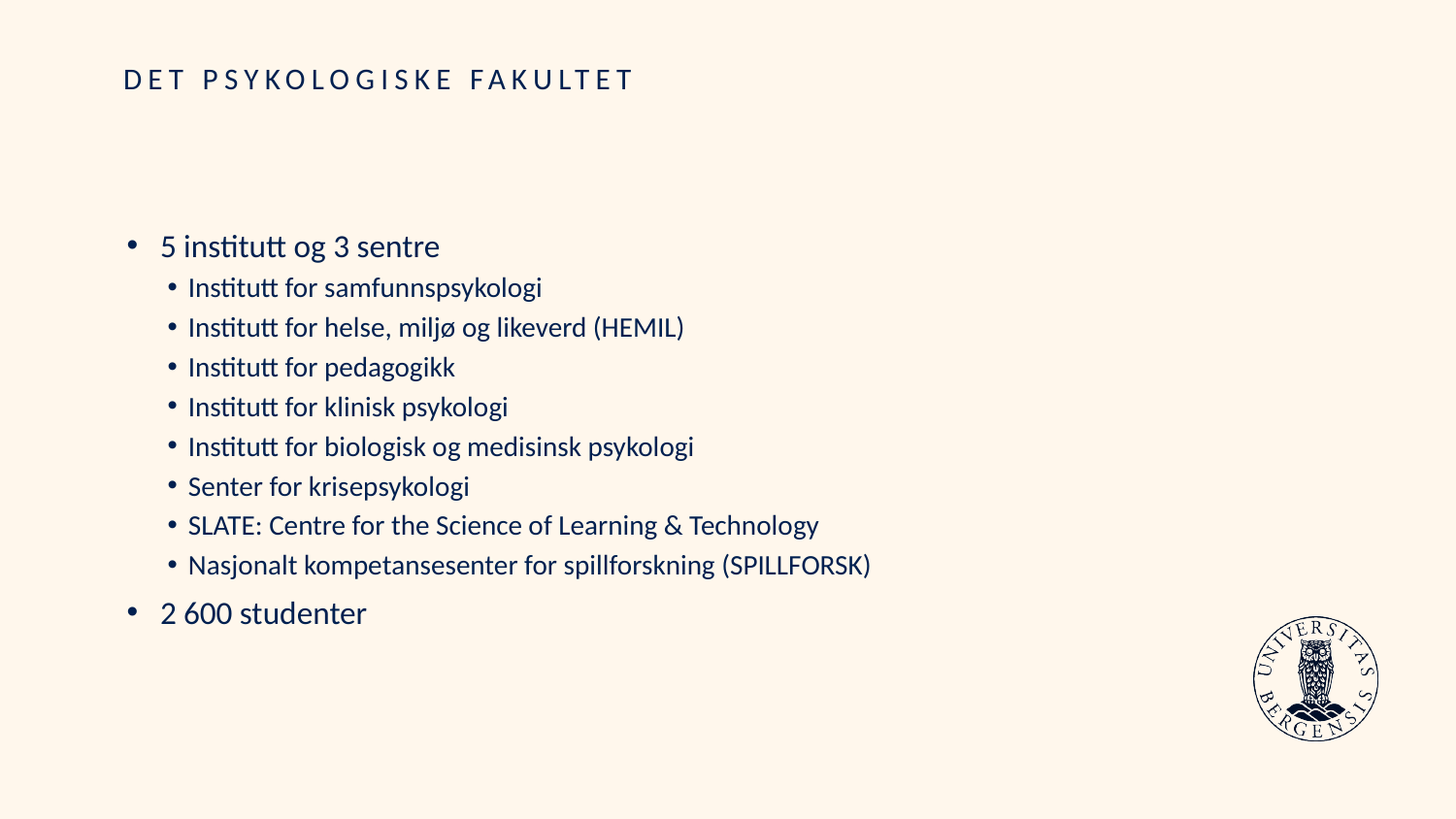

# DET PSYKOLOGISKE FAKULTET

5 institutt og 3 sentre
Institutt for samfunnspsykologi
Institutt for helse, miljø og likeverd (HEMIL)
Institutt for pedagogikk
Institutt for klinisk psykologi
Institutt for biologisk og medisinsk psykologi
Senter for krisepsykologi
SLATE: Centre for the Science of Learning & Technology
Nasjonalt kompetansesenter for spillforskning (SPILLFORSK)
2 600 studenter